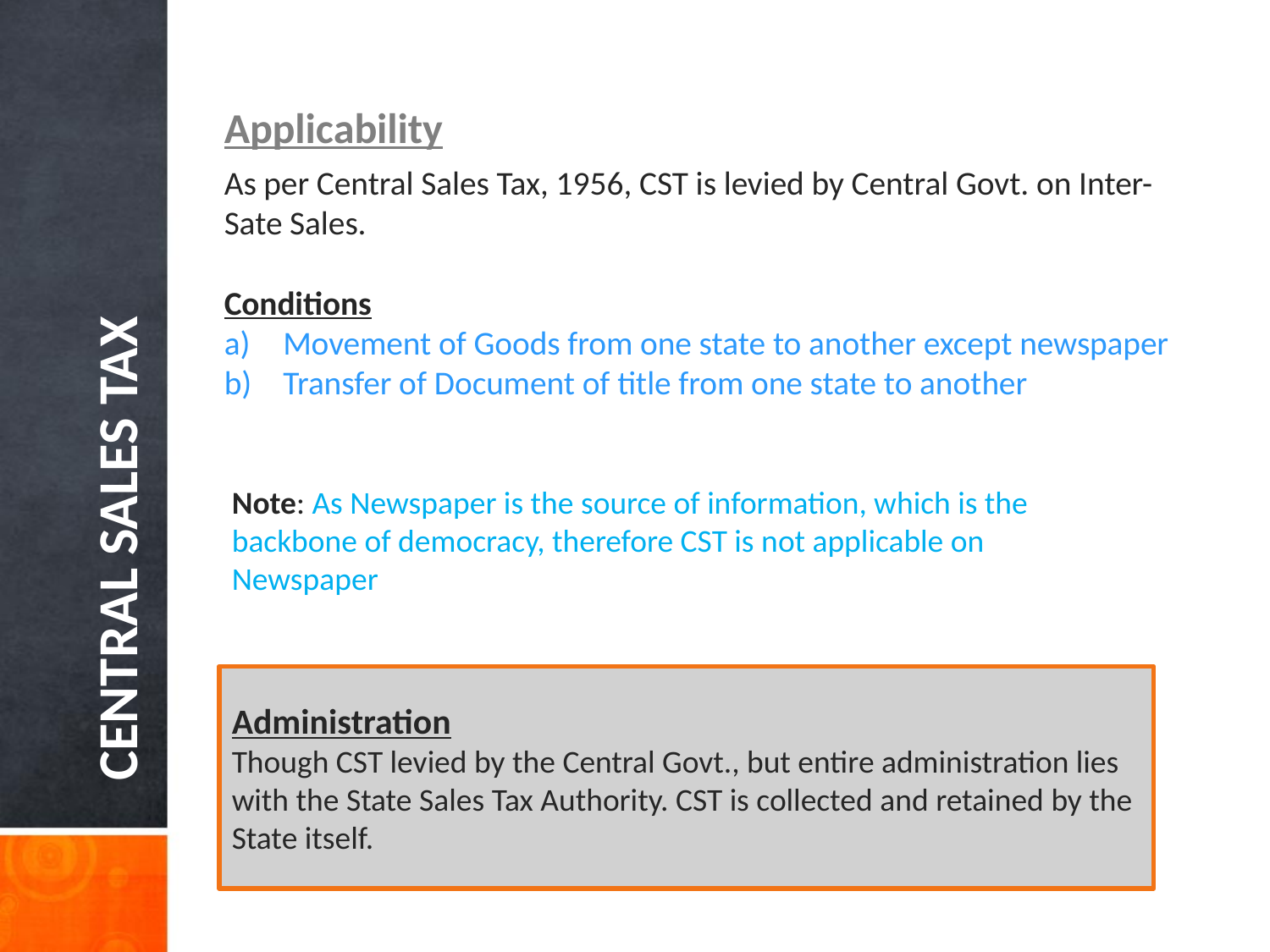

Applicability

As per Central Sales Tax, 1956, CST is levied by Central Govt. on Inter-Sate Sales.

Conditions
Movement of Goods from one state to another except newspaper
Transfer of Document of title from one state to another

CENTRAL SALES TAX
Note: As Newspaper is the source of information, which is the backbone of democracy, therefore CST is not applicable on Newspaper
Administration
Though CST levied by the Central Govt., but entire administration lies with the State Sales Tax Authority. CST is collected and retained by the State itself.